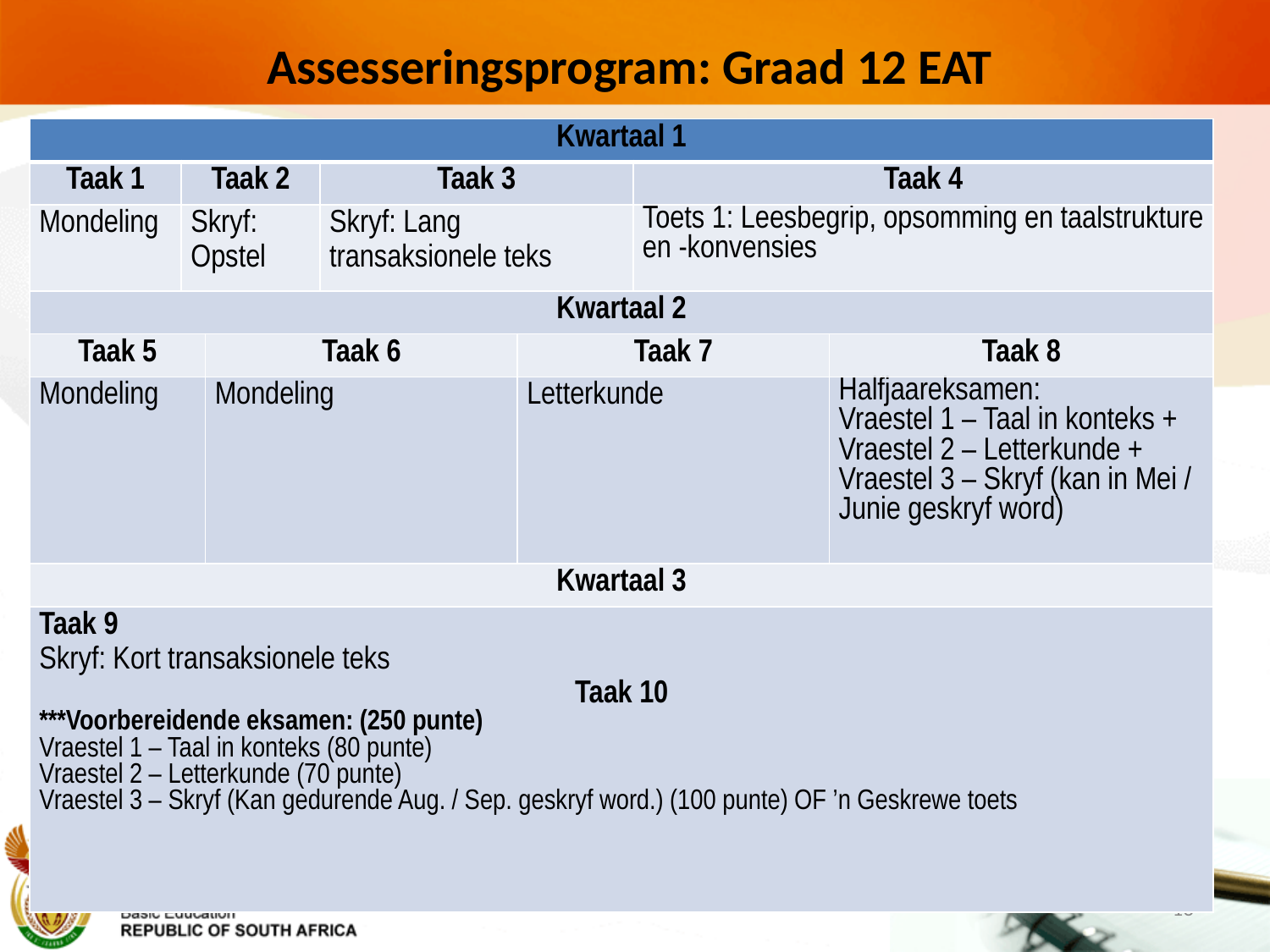

# Assesseringsprogram: Graad 12 EAT

| Kwartaal 1 |  |  |  |  |  |  |
| --- | --- | --- | --- | --- | --- | --- |
| Taak 1 | Taak 2 |  | Taak 3 |  | Taak 4 |  |
| Mondeling | Skryf: Opstel |  | Skryf: Lang transaksionele teks |  | Toets 1: Leesbegrip, opsomming en taalstrukture en -konvensies |  |
| Kwartaal 2 |  |  |  |  |  |  |
| Taak 5 |  | Taak 6 |  | Taak 7 |  | Taak 8 |
| Mondeling |  | Mondeling |  | Letterkunde |  | Halfjaareksamen: Vraestel 1 – Taal in konteks + Vraestel 2 – Letterkunde + Vraestel 3 – Skryf (kan in Mei / Junie geskryf word) |
| Kwartaal 3 |  |  |  |  |  |  |
| Taak 9 Skryf: Kort transaksionele teks Taak 10 \*\*\*Voorbereidende eksamen: (250 punte) Vraestel 1 – Taal in konteks (80 punte) Vraestel 2 – Letterkunde (70 punte) Vraestel 3 – Skryf (Kan gedurende Aug. / Sep. geskryf word.) (100 punte) OF ’n Geskrewe toets |  |  |  |  |  |  |

13